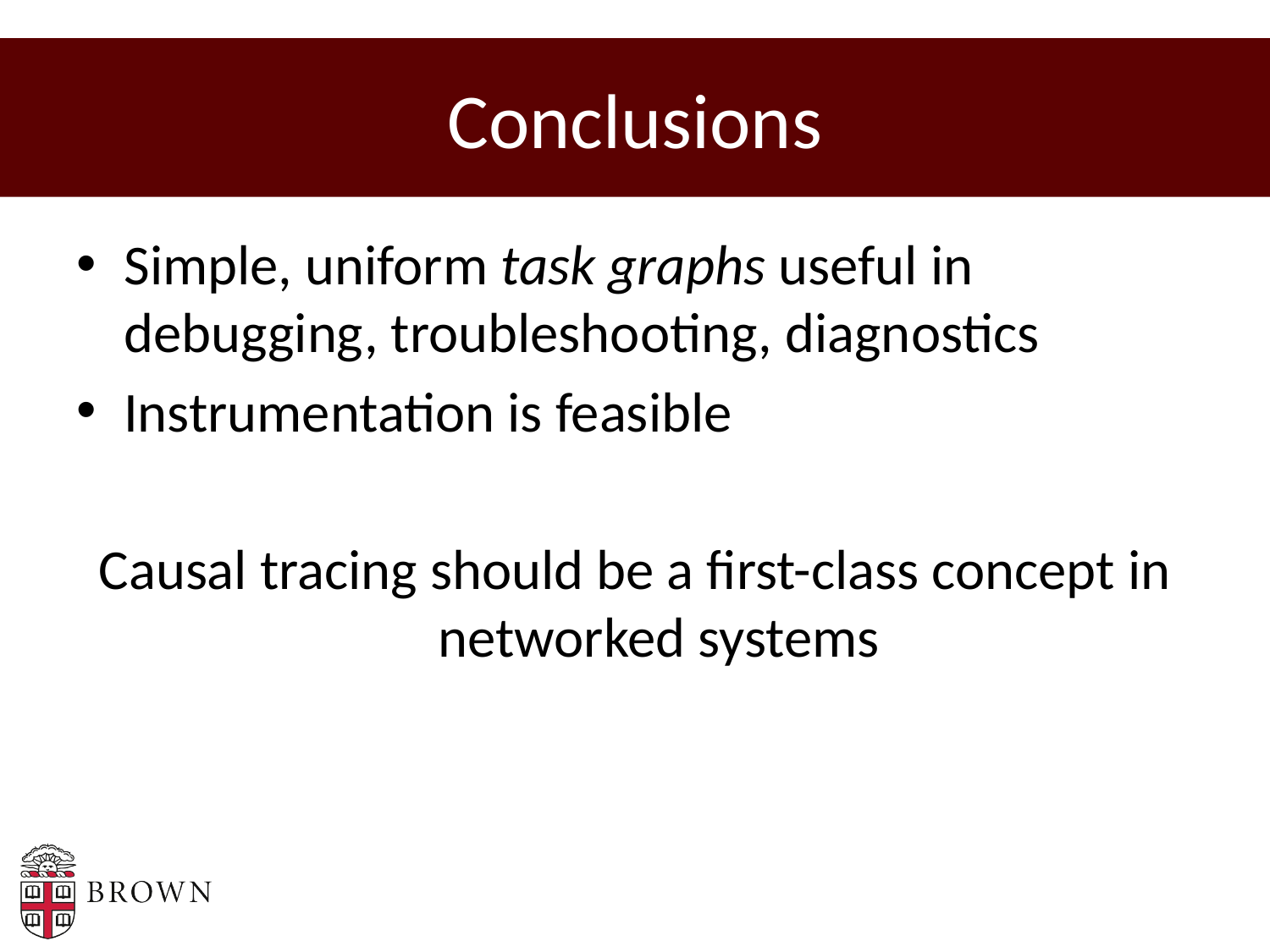

# Conclusions
Simple, uniform task graphs useful in debugging, troubleshooting, diagnostics
Instrumentation is feasible

Causal tracing should be a first-class concept in networked systems